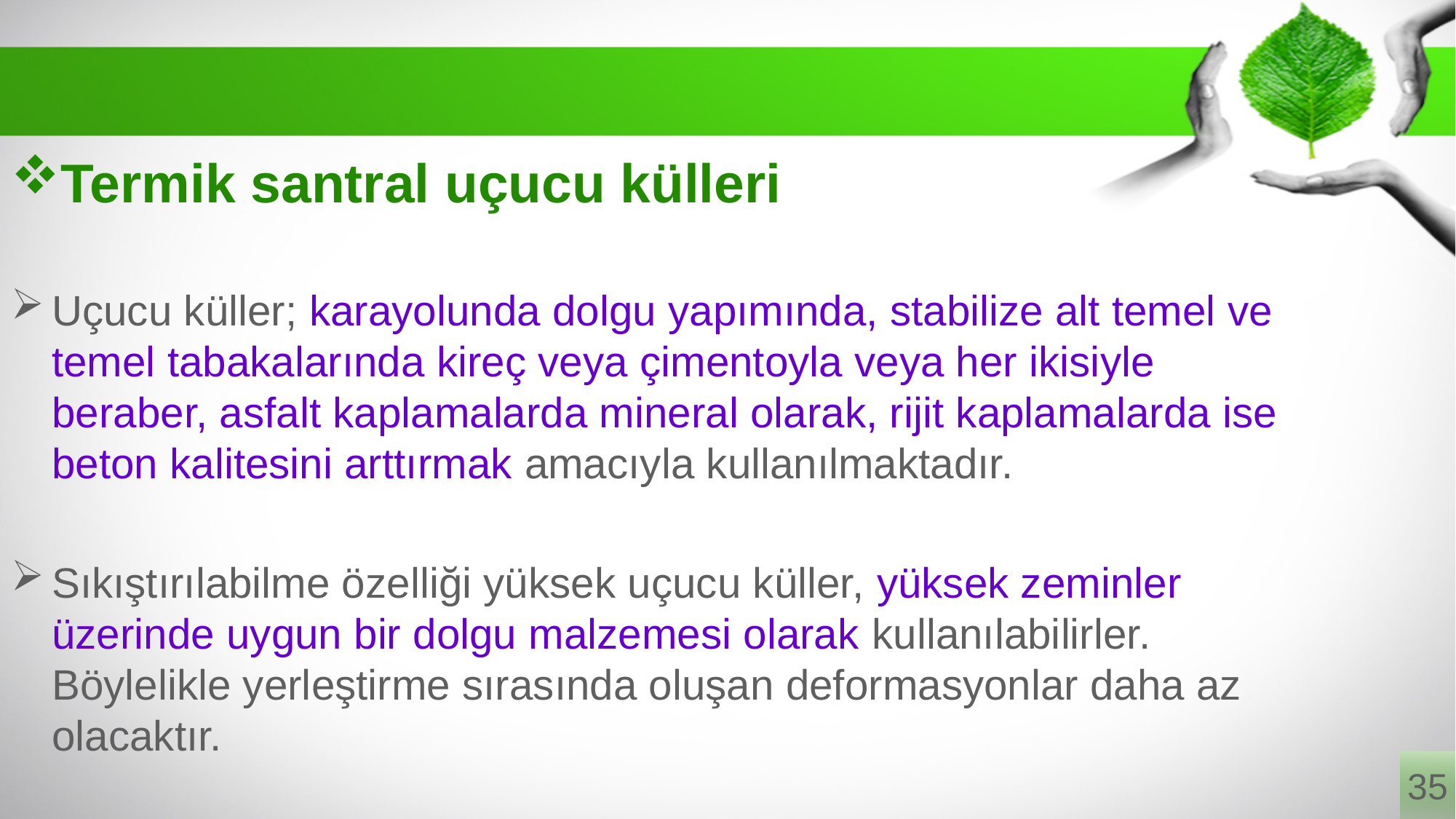

# Termik santral uçucu külleri
Uçucu küller; karayolunda dolgu yapımında, stabilize alt temel ve temel tabakalarında kireç veya çimentoyla veya her ikisiyle beraber, asfalt kaplamalarda mineral olarak, rijit kaplamalarda ise beton kalitesini arttırmak amacıyla kullanılmaktadır.

Sıkıştırılabilme özelliği yüksek uçucu küller, yüksek zeminler üzerinde uygun bir dolgu malzemesi olarak kullanılabilirler. Böylelikle yerleştirme sırasında oluşan deformasyonlar daha az olacaktır.

35